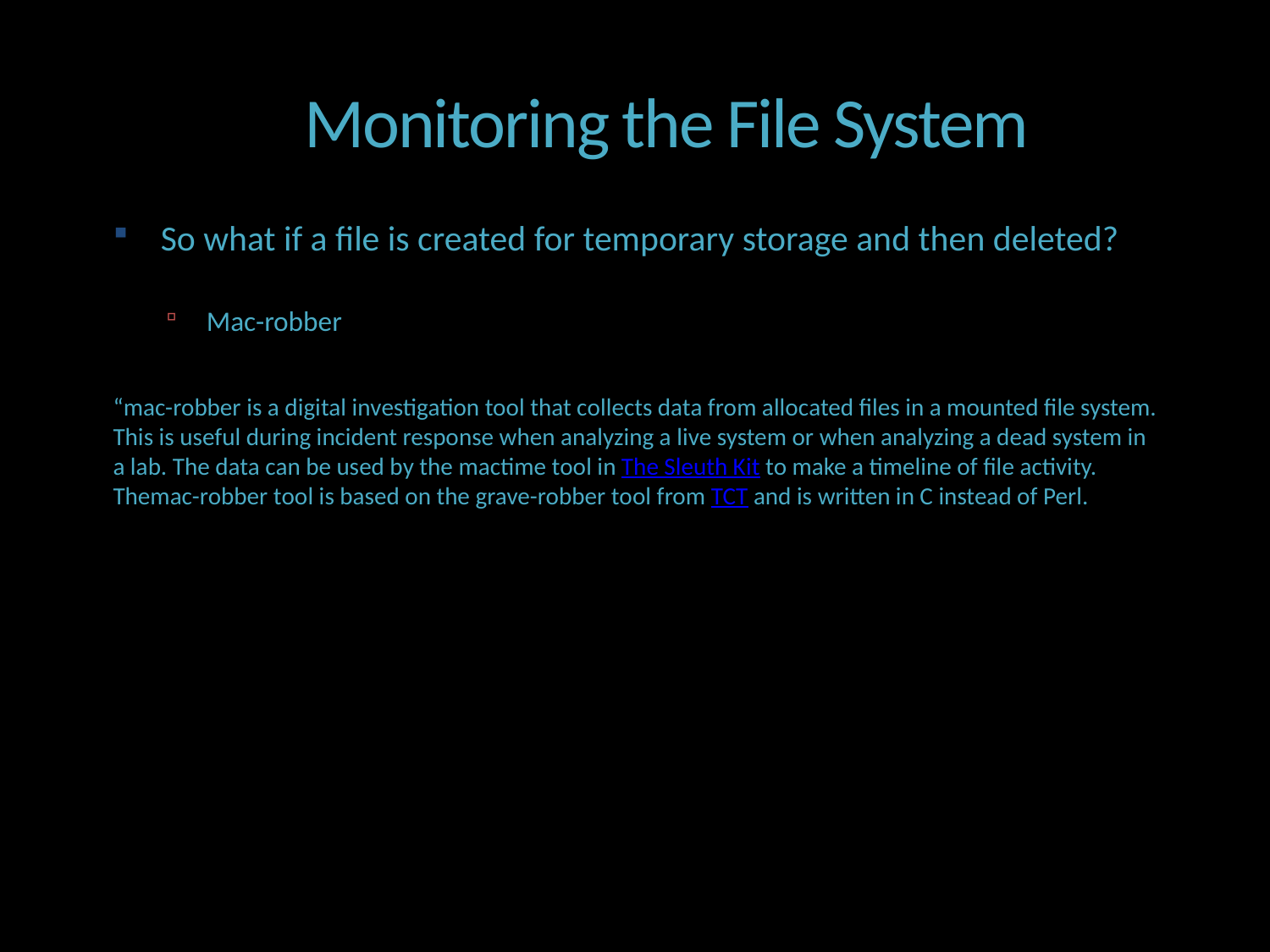

Monitoring the File System
So what if a file is created for temporary storage and then deleted?

Mac-robber

“mac-robber is a digital investigation tool that collects data from allocated files in a mounted file system. This is useful during incident response when analyzing a live system or when analyzing a dead system in a lab. The data can be used by the mactime tool in The Sleuth Kit to make a timeline of file activity. Themac-robber tool is based on the grave-robber tool from TCT and is written in C instead of Perl.